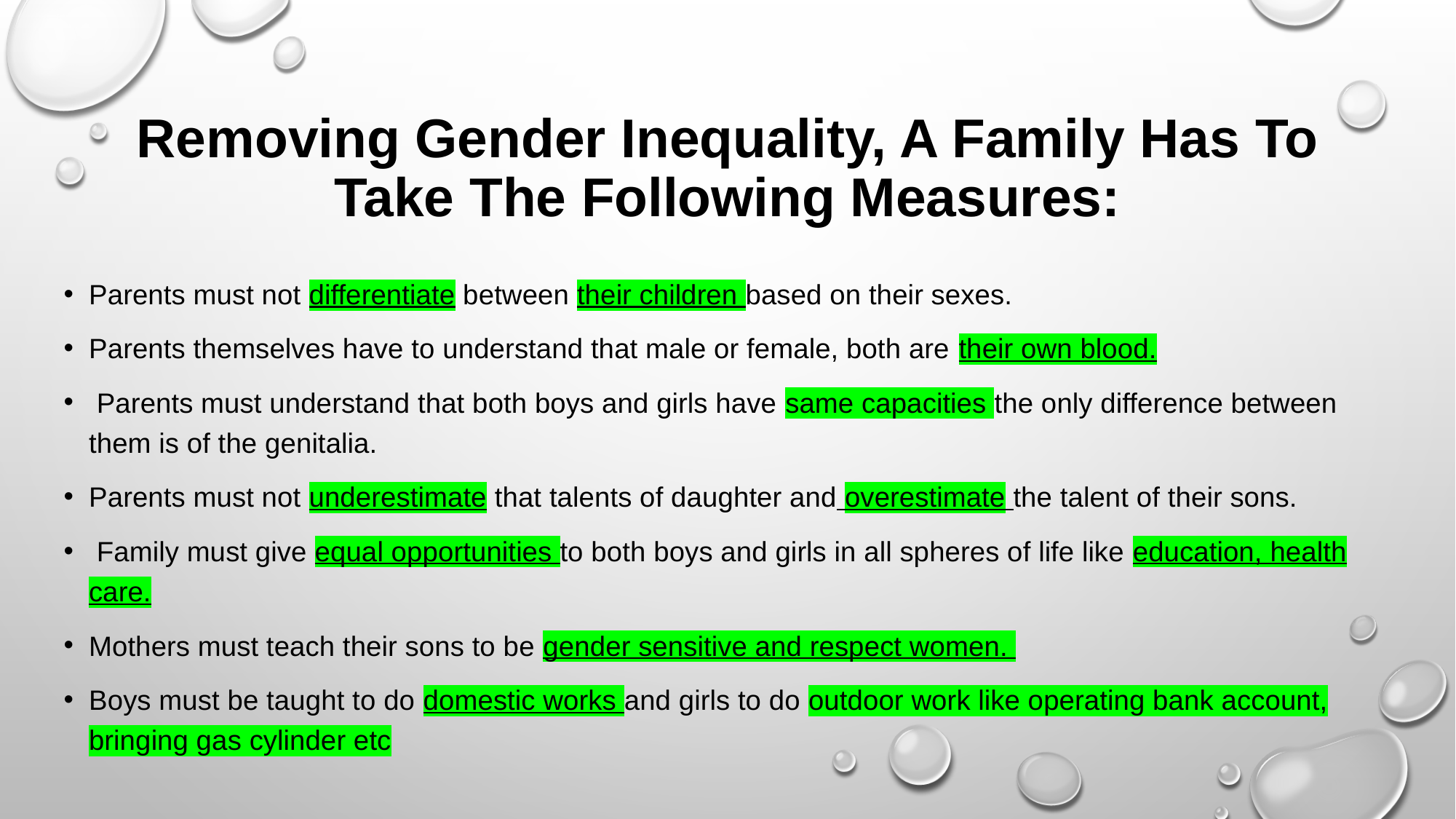

# Removing Gender Inequality, A Family Has To Take The Following Measures:
Parents must not differentiate between their children based on their sexes.
Parents themselves have to understand that male or female, both are their own blood.
 Parents must understand that both boys and girls have same capacities the only difference between them is of the genitalia.
Parents must not underestimate that talents of daughter and overestimate the talent of their sons.
 Family must give equal opportunities to both boys and girls in all spheres of life like education, health care.
Mothers must teach their sons to be gender sensitive and respect women.
Boys must be taught to do domestic works and girls to do outdoor work like operating bank account, bringing gas cylinder etc